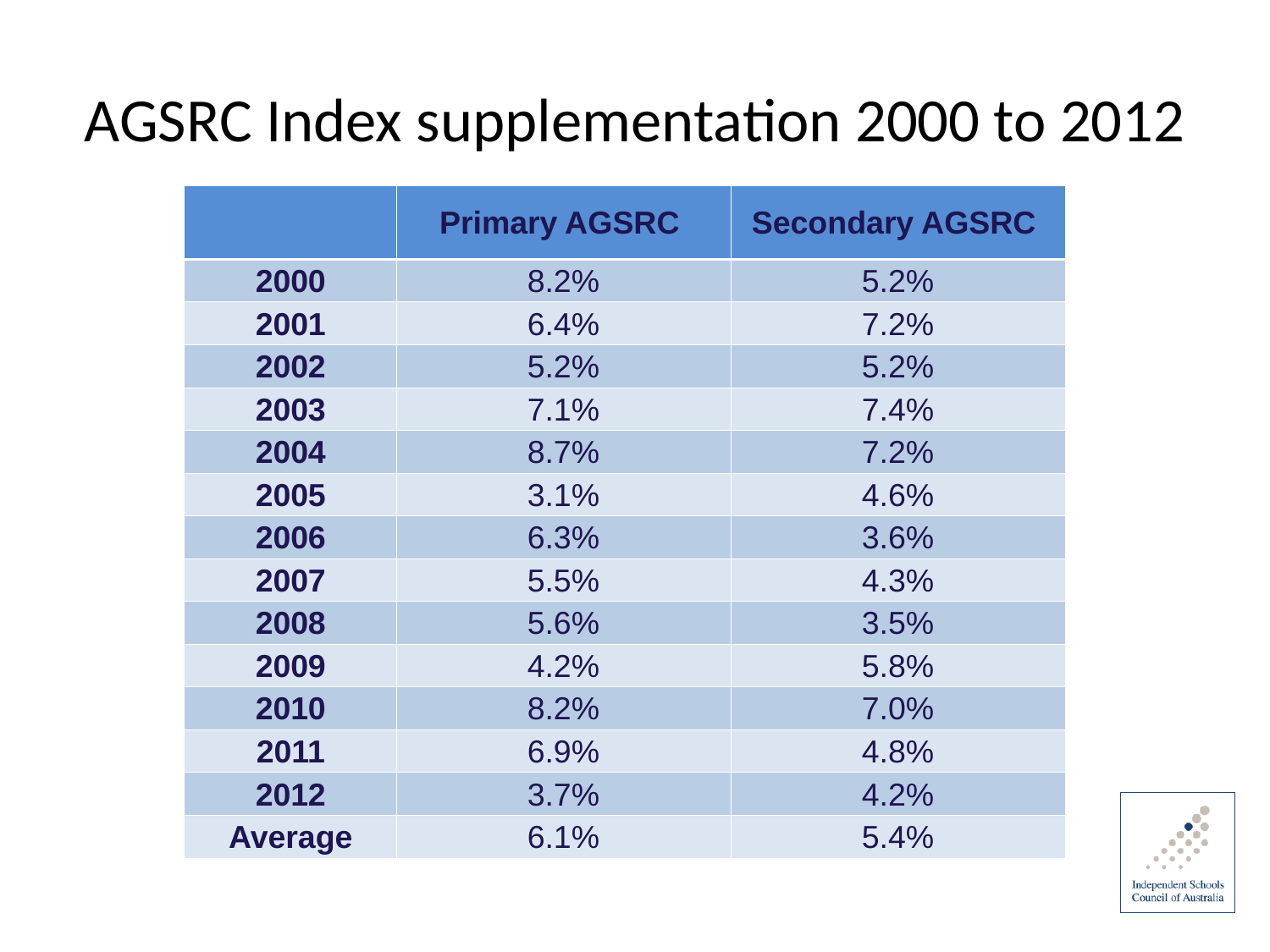

# AGSRC Index supplementation 2000 to 2012
|  | Primary AGSRC | Secondary AGSRC |
| --- | --- | --- |
| 2000 | 8.2% | 5.2% |
| 2001 | 6.4% | 7.2% |
| 2002 | 5.2% | 5.2% |
| 2003 | 7.1% | 7.4% |
| 2004 | 8.7% | 7.2% |
| 2005 | 3.1% | 4.6% |
| 2006 | 6.3% | 3.6% |
| 2007 | 5.5% | 4.3% |
| 2008 | 5.6% | 3.5% |
| 2009 | 4.2% | 5.8% |
| 2010 | 8.2% | 7.0% |
| 2011 | 6.9% | 4.8% |
| 2012 | 3.7% | 4.2% |
| Average | 6.1% | 5.4% |